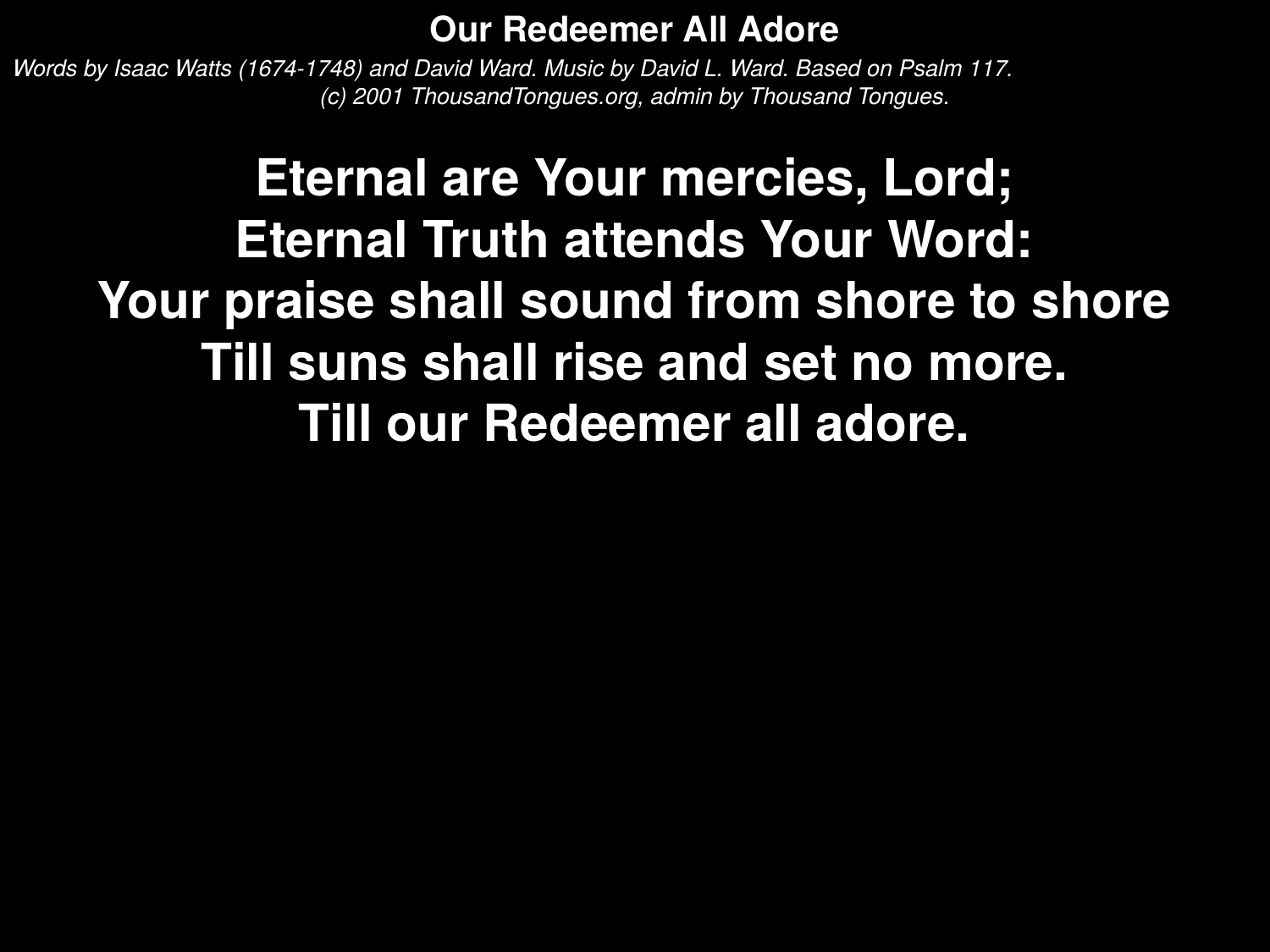

Our Redeemer All Adore
Words by Isaac Watts (1674-1748) and David Ward. Music by David L. Ward. Based on Psalm 117.
(c) 2001 ThousandTongues.org, admin by Thousand Tongues.
Eternal are Your mercies, Lord;
Eternal Truth attends Your Word:
Your praise shall sound from shore to shore
Till suns shall rise and set no more.
Till our Redeemer all adore.